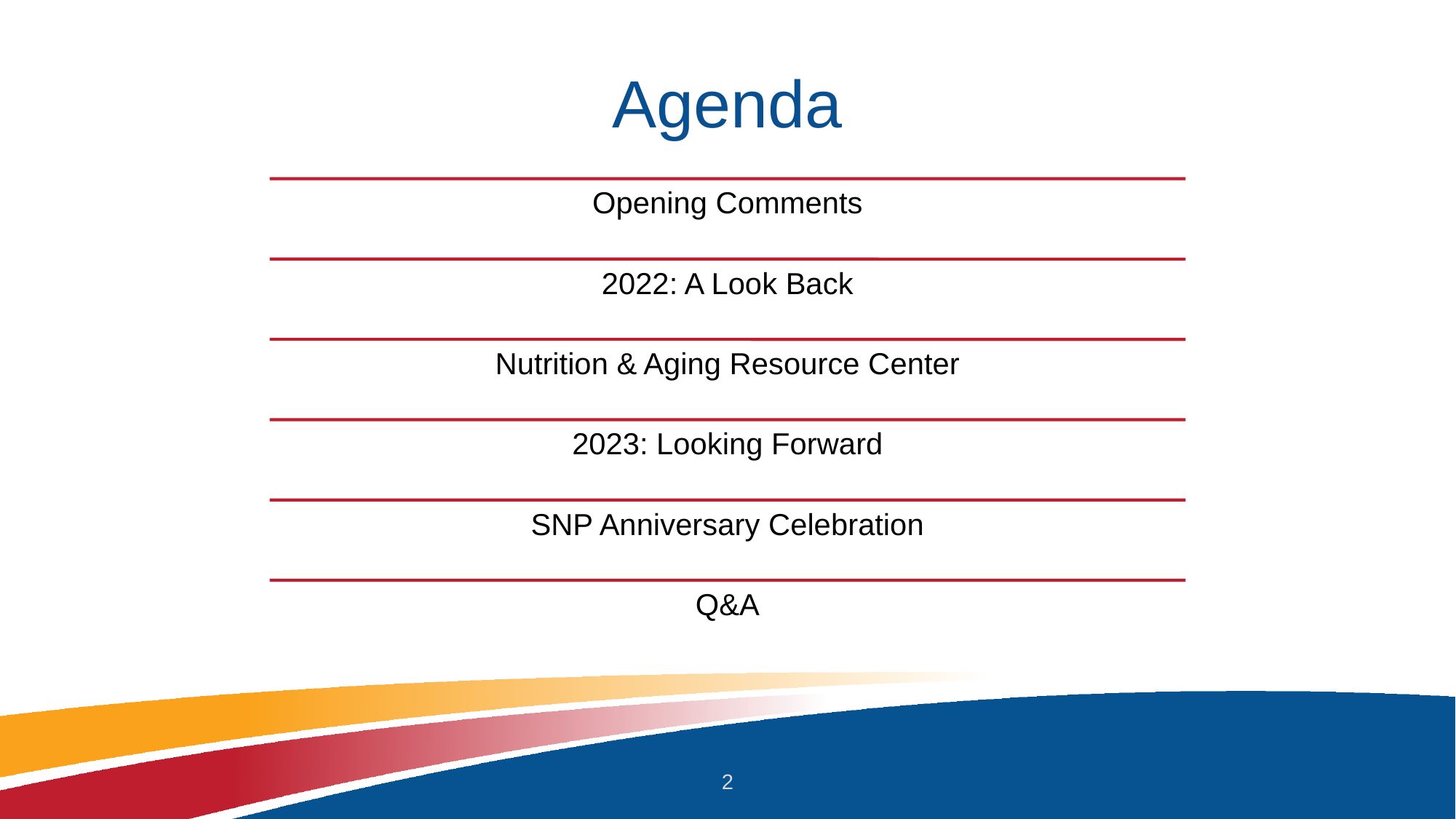

# Agenda
Opening Comments
2022: A Look Back
Nutrition & Aging Resource Center
2023: Looking Forward
SNP Anniversary Celebration
Q&A
2